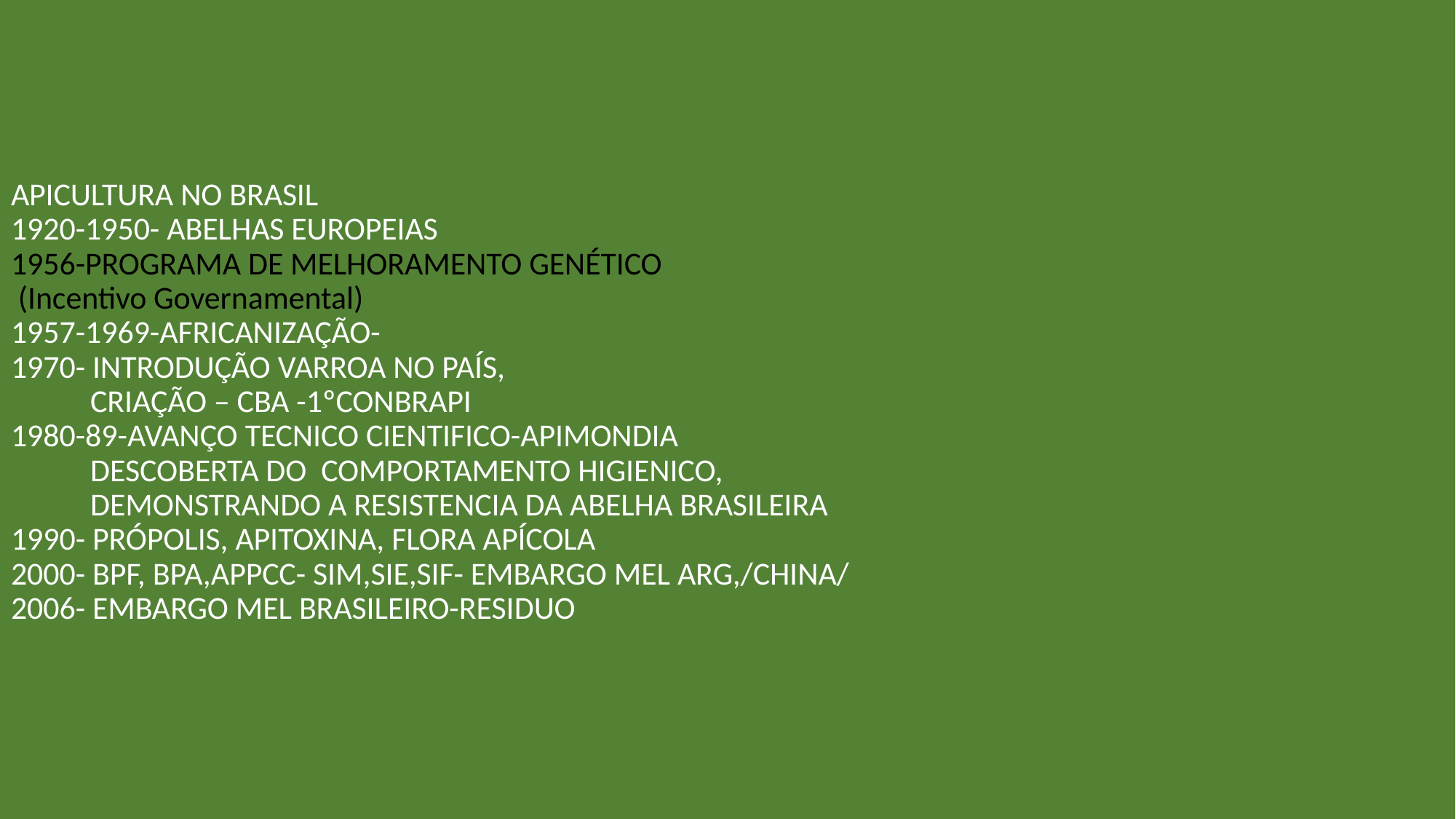

# APICULTURA NO BRASIL 1920-1950- ABELHAS EUROPEIAS 1956-PROGRAMA DE MELHORAMENTO GENÉTICO (Incentivo Governamental) 1957-1969-AFRICANIZAÇÃO- 1970- INTRODUÇÃO VARROA NO PAÍS, CRIAÇÃO – CBA -1ºCONBRAPI 1980-89-AVANÇO TECNICO CIENTIFICO-APIMONDIA DESCOBERTA DO  COMPORTAMENTO HIGIENICO, DEMONSTRANDO A RESISTENCIA DA ABELHA BRASILEIRA 1990- PRÓPOLIS, APITOXINA, FLORA APÍCOLA 2000- BPF, BPA,APPCC- SIM,SIE,SIF- EMBARGO MEL ARG,/CHINA/ 2006- EMBARGO MEL BRASILEIRO-RESIDUO